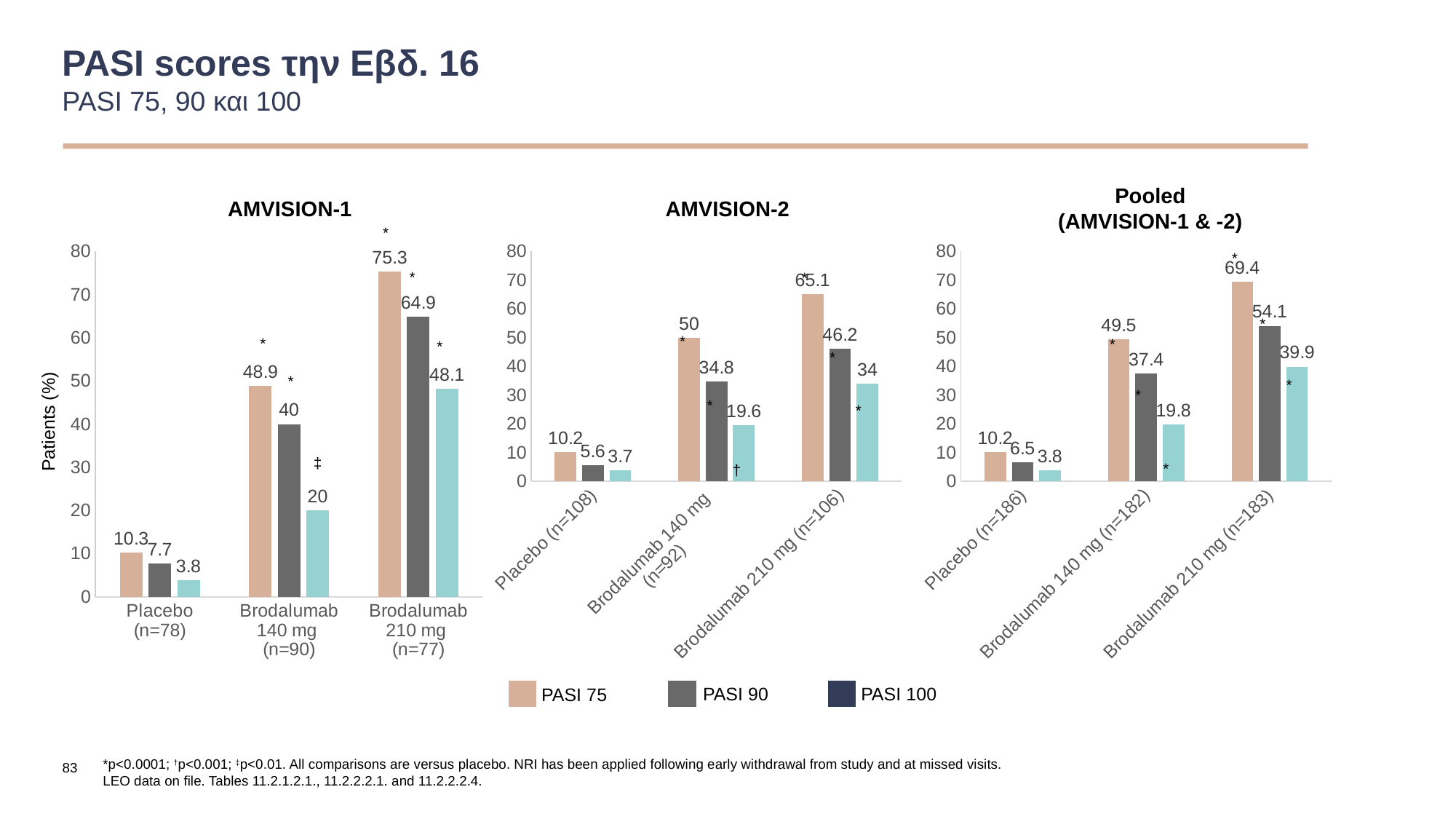

# PASI scores την Εβδ. 16 PASI 75, 90 και 100
Pooled (AMVISION-1 & -2)
AMVISION-1
AMVISION-2
*

### Chart

| Category | PASI 75 | PASI 90 | PASI 100 |
|---|---|---|---|
| Placebo (n=78) | 10.3 | 7.7 | 3.8 |
| Brodalumab 140 mg
(n=90) | 48.9 | 40.0 | 20.0 |
| Brodalumab 210 mg
(n=77) | 75.3 | 64.9 | 48.1 |

### Chart

| Category | PASI 75 | PASI 90 | PASI 100 |
|---|---|---|---|
| Placebo (n=108) | 10.200000000000001 | 5.6 | 3.7 |
| Brodalumab 140 mg
(n=92) | 50.0 | 34.800000000000004 | 19.6 |
| Brodalumab 210 mg (n=106) | 65.1 | 46.2 | 34.0 |

### Chart

| Category | PASI 75 | PASI 90 | PASI 100 |
|---|---|---|---|
| Placebo (n=186) | 10.200000000000001 | 6.5 | 3.8 |
| Brodalumab 140 mg (n=182) | 49.5 | 37.4 | 19.8 |
| Brodalumab 210 mg (n=183) | 69.4 | 54.1 | 39.9 |
*
*
*
*
*
*
*
*
*
*
*
*
*
*
Patients (%)
‡
*
†

PASI 90
PASI 100
PASI 75
83
*p<0.0001; †p<0.001; ‡p<0.01. All comparisons are versus placebo. NRI has been applied following early withdrawal from study and at missed visits.
LEO data on file. Tables 11.2.1.2.1., 11.2.2.2.1. and 11.2.2.2.4.